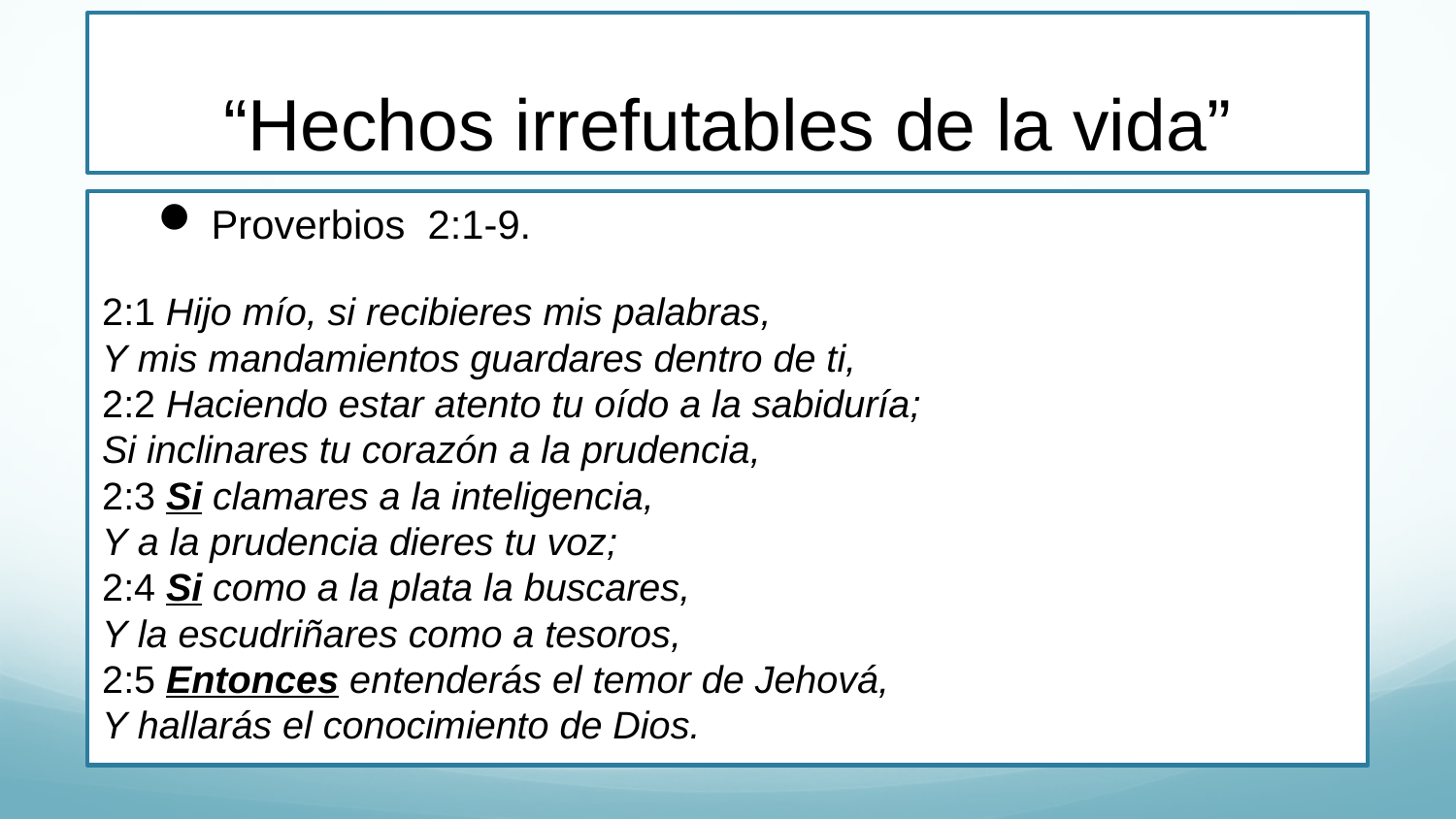

# “Hechos irrefutables de la vida”
Proverbios  2:1-9.
2:1 Hijo mío, si recibieres mis palabras, 
Y mis mandamientos guardares dentro de ti, 
2:2 Haciendo estar atento tu oído a la sabiduría; 
Si inclinares tu corazón a la prudencia, 
2:3 Si clamares a la inteligencia, 
Y a la prudencia dieres tu voz; 
2:4 Si como a la plata la buscares, 
Y la escudriñares como a tesoros, 
2:5 Entonces entenderás el temor de Jehová, 
Y hallarás el conocimiento de Dios.